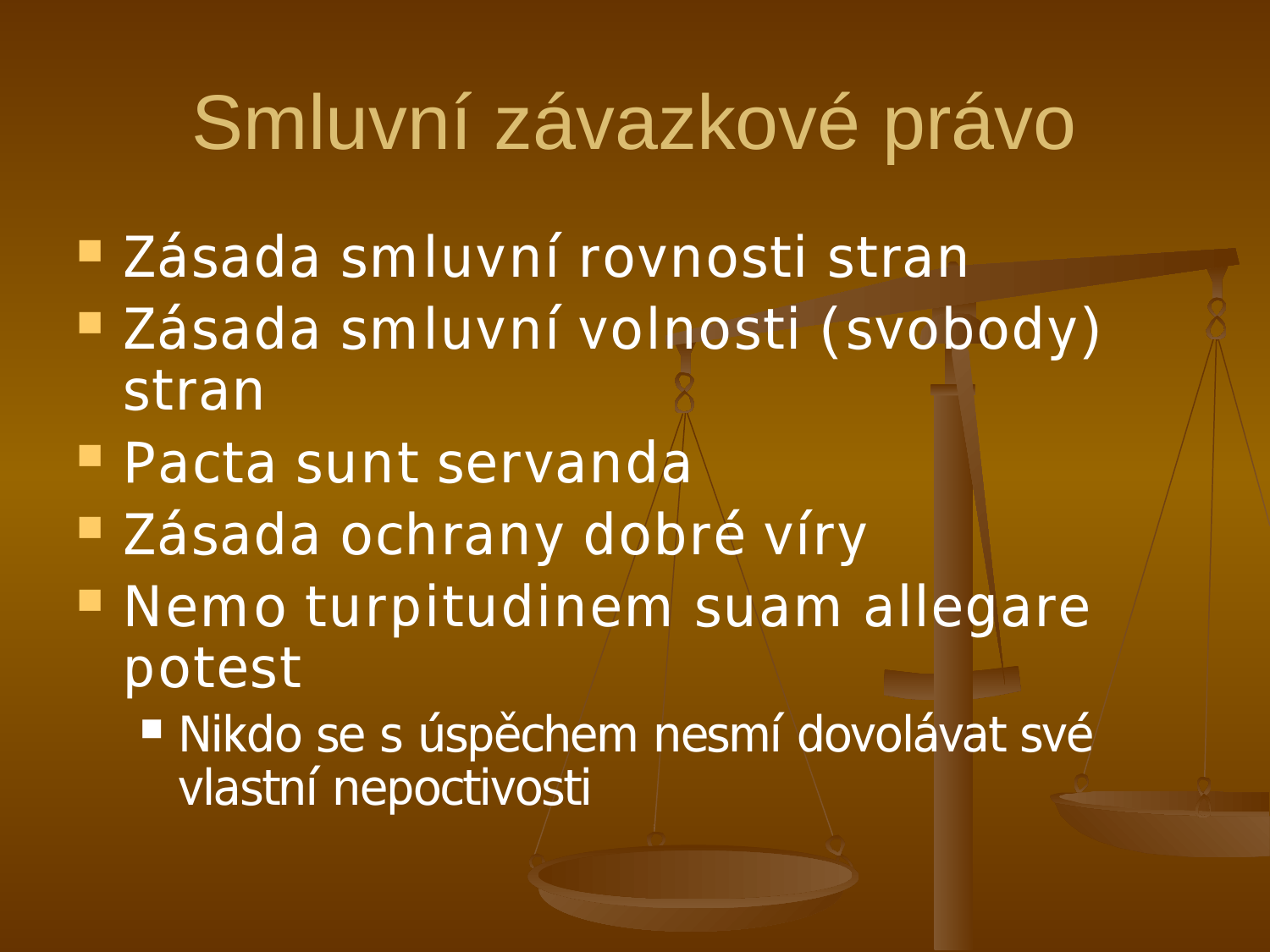

# Smluvní závazkové právo
Zásada smluvní rovnosti stran
Zásada smluvní volnosti (svobody) stran
Pacta sunt servanda
Zásada ochrany dobré víry
Nemo turpitudinem suam allegare potest
Nikdo se s úspěchem nesmí dovolávat své vlastní nepoctivosti